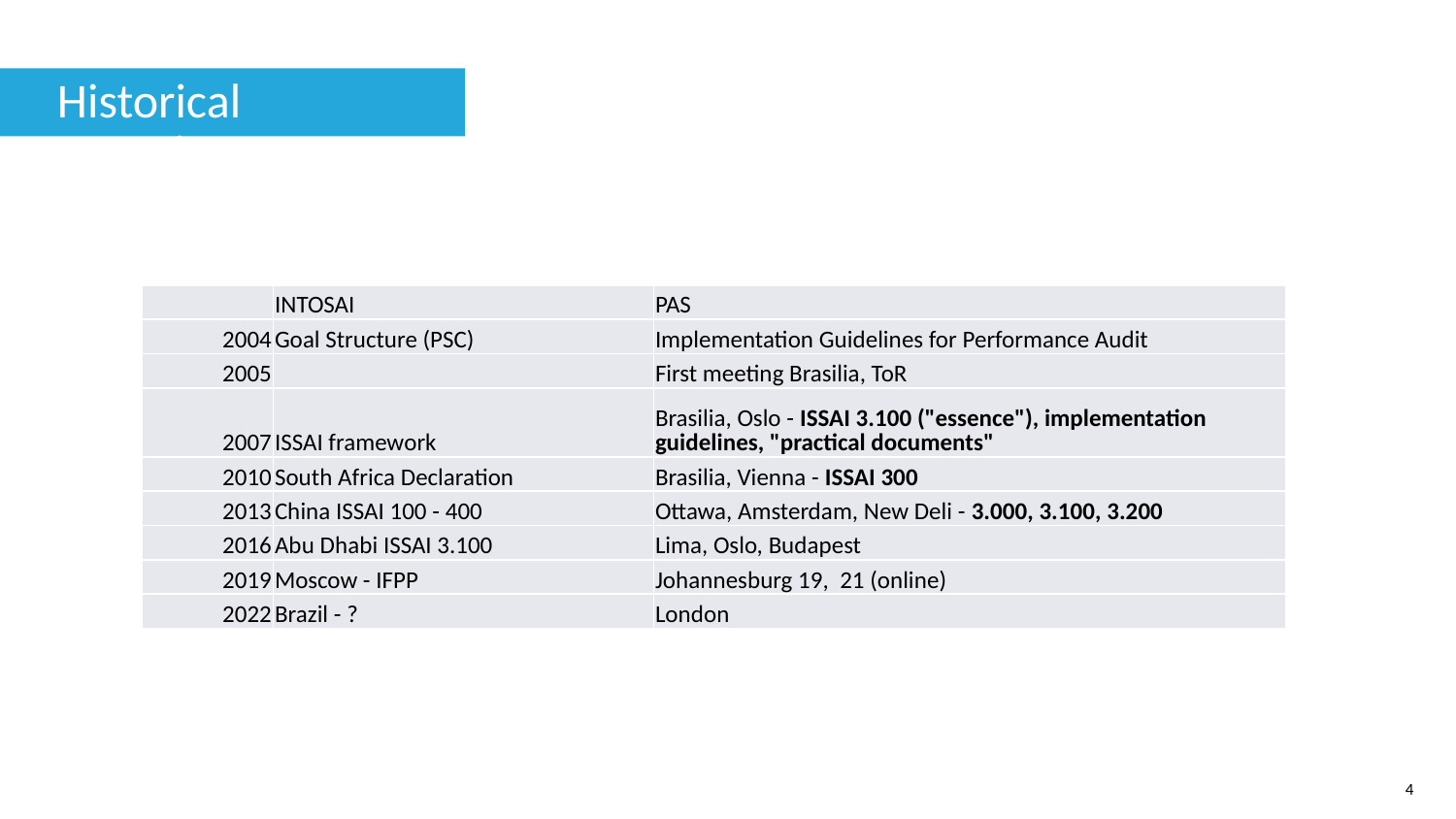

Historical Overview
|  | INTOSAI | PAS |
| --- | --- | --- |
| 2004 | Goal Structure (PSC) | Implementation Guidelines for Performance Audit |
| 2005 |  | First meeting Brasilia, ToR |
| 2007 | ISSAI framework | Brasilia, Oslo - ISSAI 3.100 ("essence"), implementation guidelines, "practical documents" |
| 2010 | South Africa Declaration | Brasilia, Vienna - ISSAI 300 |
| 2013 | China ISSAI 100 - 400 | Ottawa, Amsterdam, New Deli - 3.000, 3.100, 3.200 |
| 2016 | Abu Dhabi ISSAI 3.100 | Lima, Oslo, Budapest |
| 2019 | Moscow - IFPP | Johannesburg 19, 21 (online) |
| 2022 | Brazil - ? | London |